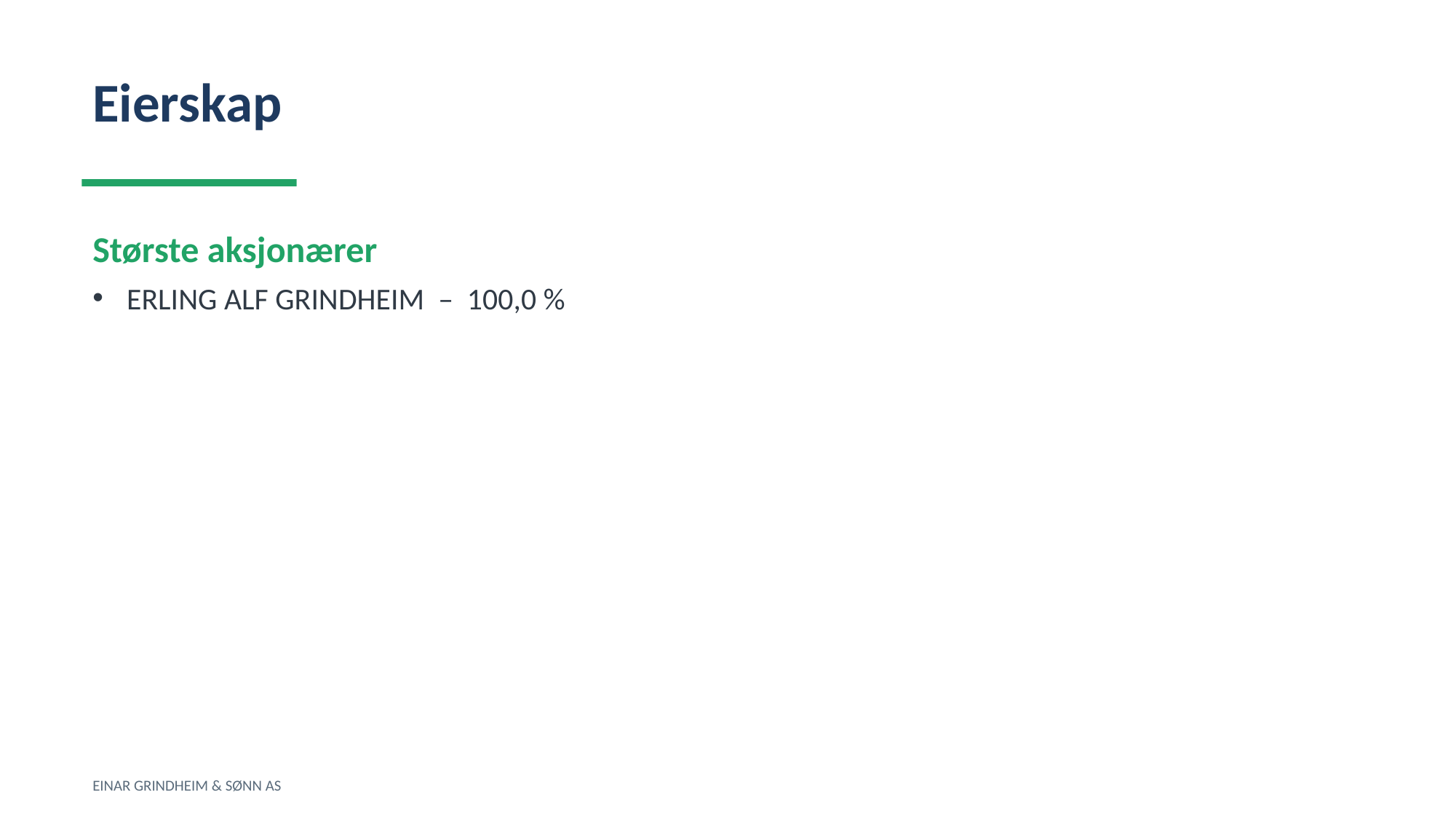

Eierskap

Største aksjonærer
ERLING ALF GRINDHEIM  –  100,0 %
EINAR GRINDHEIM & SØNN AS